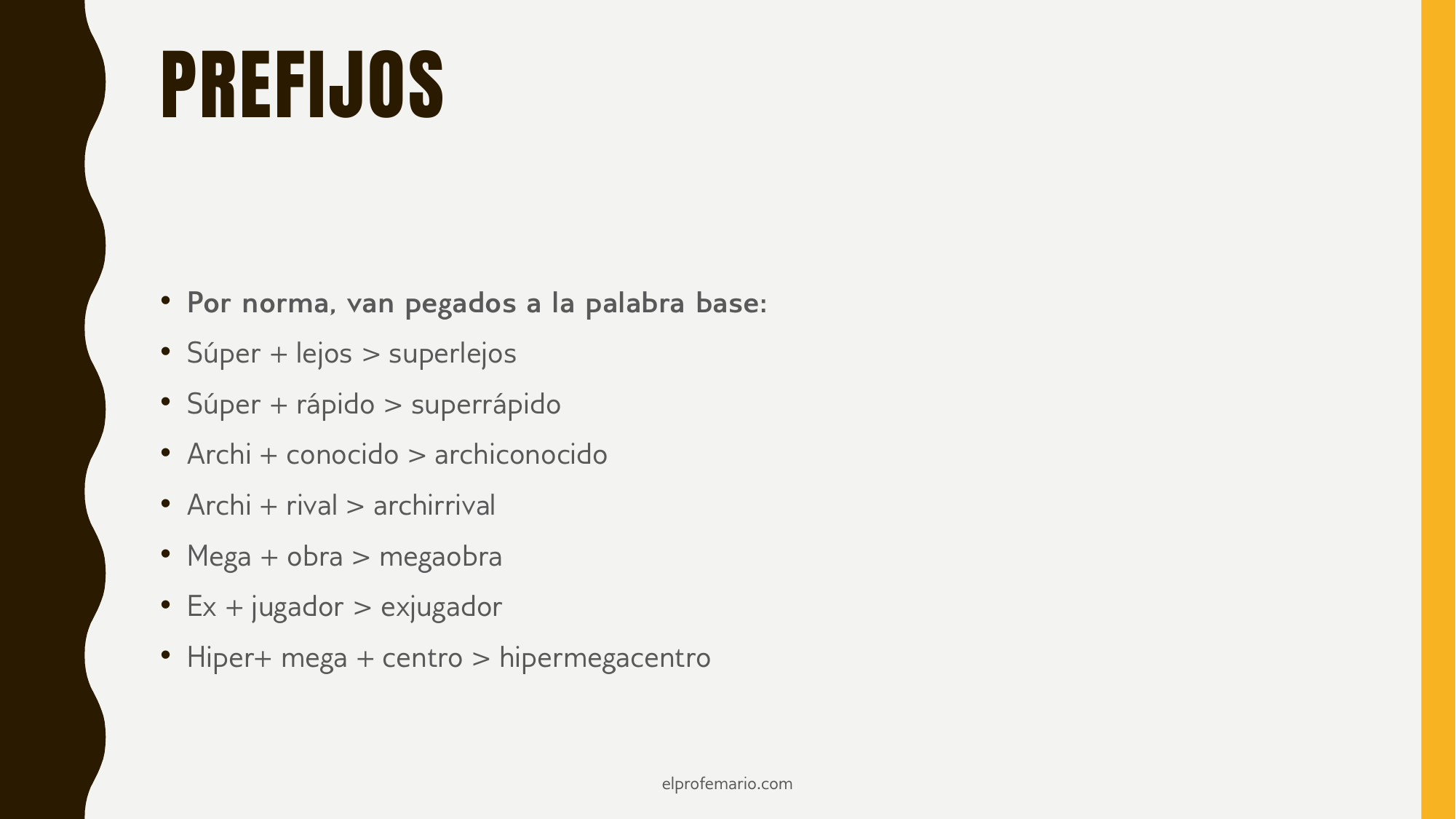

# prefijos
Por norma, van pegados a la palabra base:
Súper + lejos > superlejos
Súper + rápido > superrápido
Archi + conocido > archiconocido
Archi + rival > archirrival
Mega + obra > megaobra
Ex + jugador > exjugador
Hiper+ mega + centro > hipermegacentro
elprofemario.com